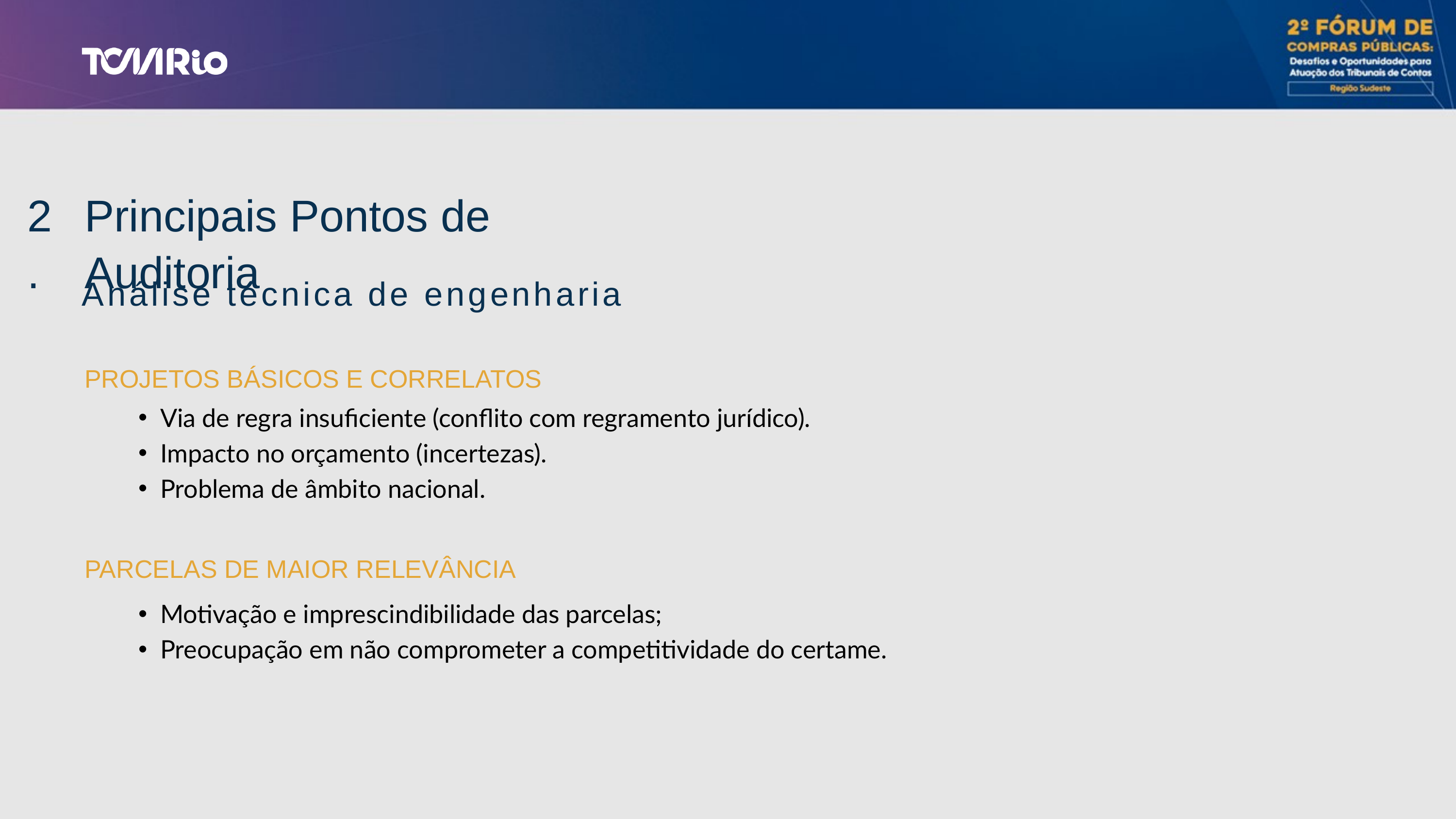

2.
Principais Pontos de Auditoria
Análise técnica de engenharia
PROJETOS BÁSICOS E CORRELATOS
Via de regra insuficiente (conflito com regramento jurídico).
Impacto no orçamento (incertezas).
Problema de âmbito nacional.
PARCELAS DE MAIOR RELEVÂNCIA
Motivação e imprescindibilidade das parcelas;
Preocupação em não comprometer a competitividade do certame.